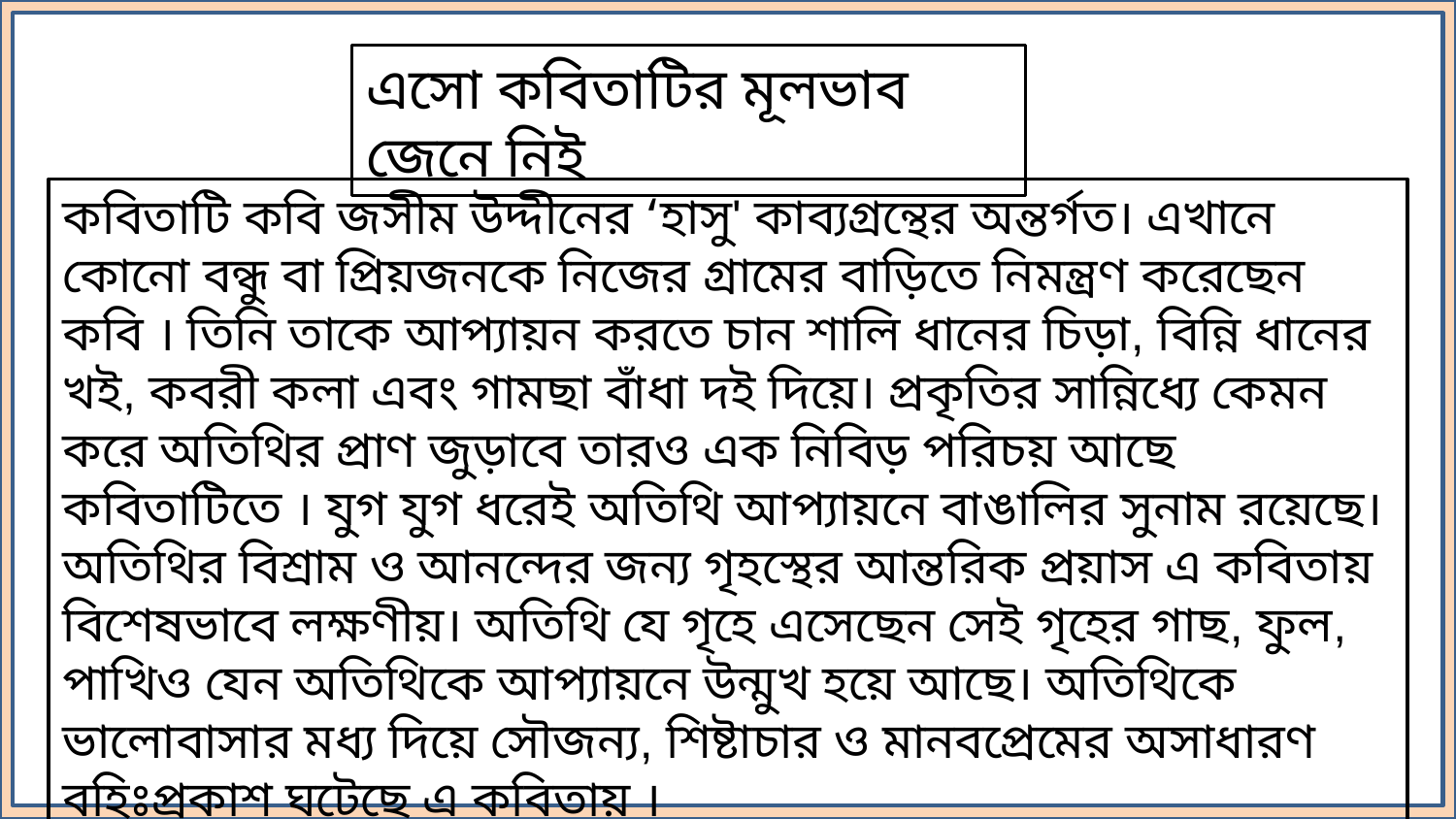

এসো কবিতাটির মূলভাব জেনে নিই
কবিতাটি কবি জসীম উদ্দীনের ‘হাসু' কাব্যগ্রন্থের অন্তর্গত। এখানে কোনো বন্ধু বা প্রিয়জনকে নিজের গ্রামের বাড়িতে নিমন্ত্রণ করেছেন কবি । তিনি তাকে আপ্যায়ন করতে চান শালি ধানের চিড়া, বিন্নি ধানের খই, কবরী কলা এবং গামছা বাঁধা দই দিয়ে। প্রকৃতির সান্নিধ্যে কেমন করে অতিথির প্রাণ জুড়াবে তারও এক নিবিড় পরিচয় আছে কবিতাটিতে । যুগ যুগ ধরেই অতিথি আপ্যায়নে বাঙালির সুনাম রয়েছে। অতিথির বিশ্রাম ও আনন্দের জন্য গৃহস্থের আন্তরিক প্রয়াস এ কবিতায় বিশেষভাবে লক্ষণীয়। অতিথি যে গৃহে এসেছেন সেই গৃহের গাছ, ফুল, পাখিও যেন অতিথিকে আপ্যায়নে উন্মুখ হয়ে আছে। অতিথিকে ভালোবাসার মধ্য দিয়ে সৌজন্য, শিষ্টাচার ও মানবপ্রেমের অসাধারণ বহিঃপ্রকাশ ঘটেছে এ কবিতায় ।